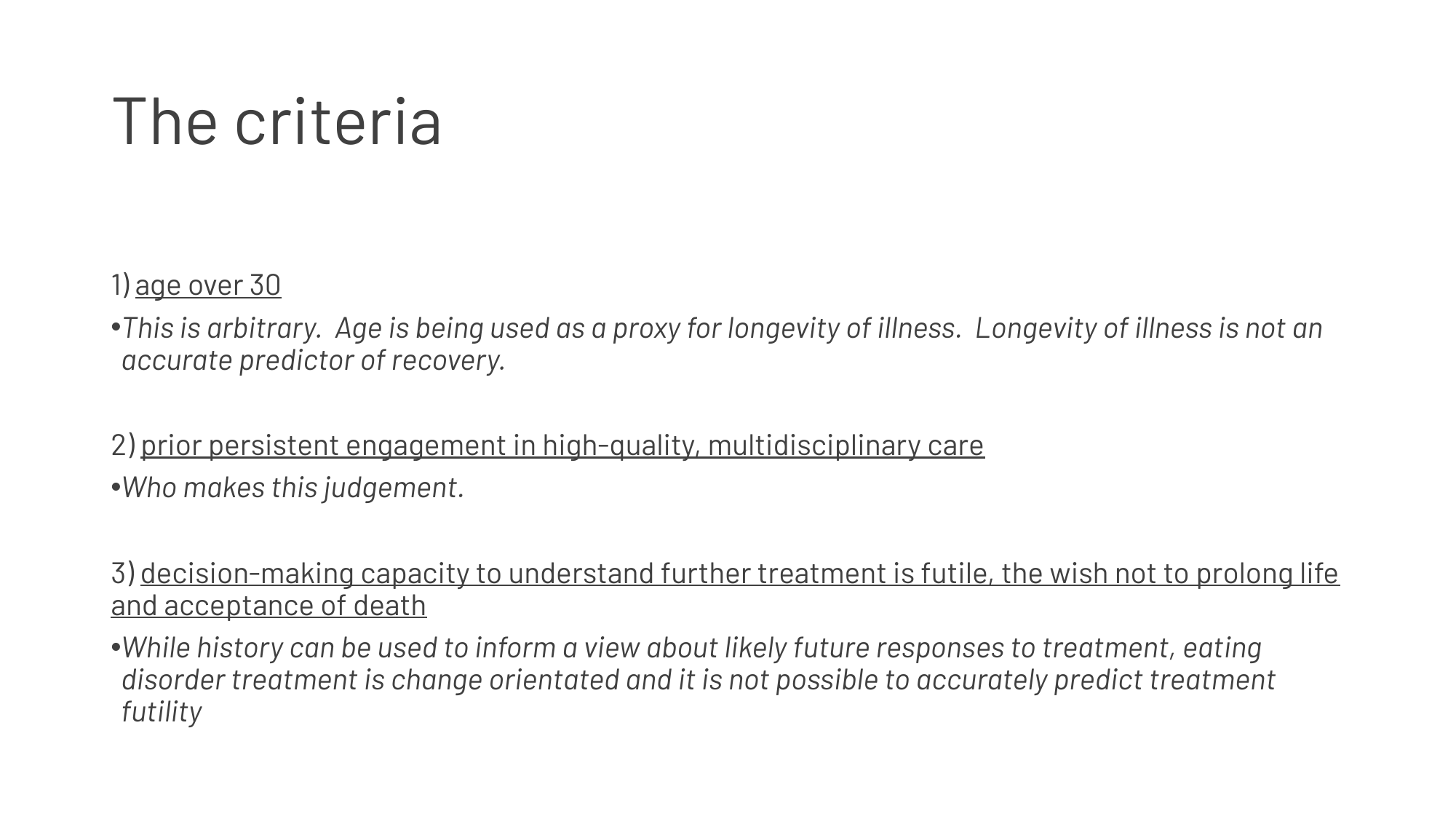

# The criteria

1) age over 30
This is arbitrary.  Age is being used as a proxy for longevity of illness.  Longevity of illness is not an accurate predictor of recovery.

2) prior persistent engagement in high-quality, multidisciplinary care
Who makes this judgement.

3) decision-making capacity to understand further treatment is futile, the wish not to prolong life and acceptance of death
While history can be used to inform a view about likely future responses to treatment, eating disorder treatment is change orientated and it is not possible to accurately predict treatment futility